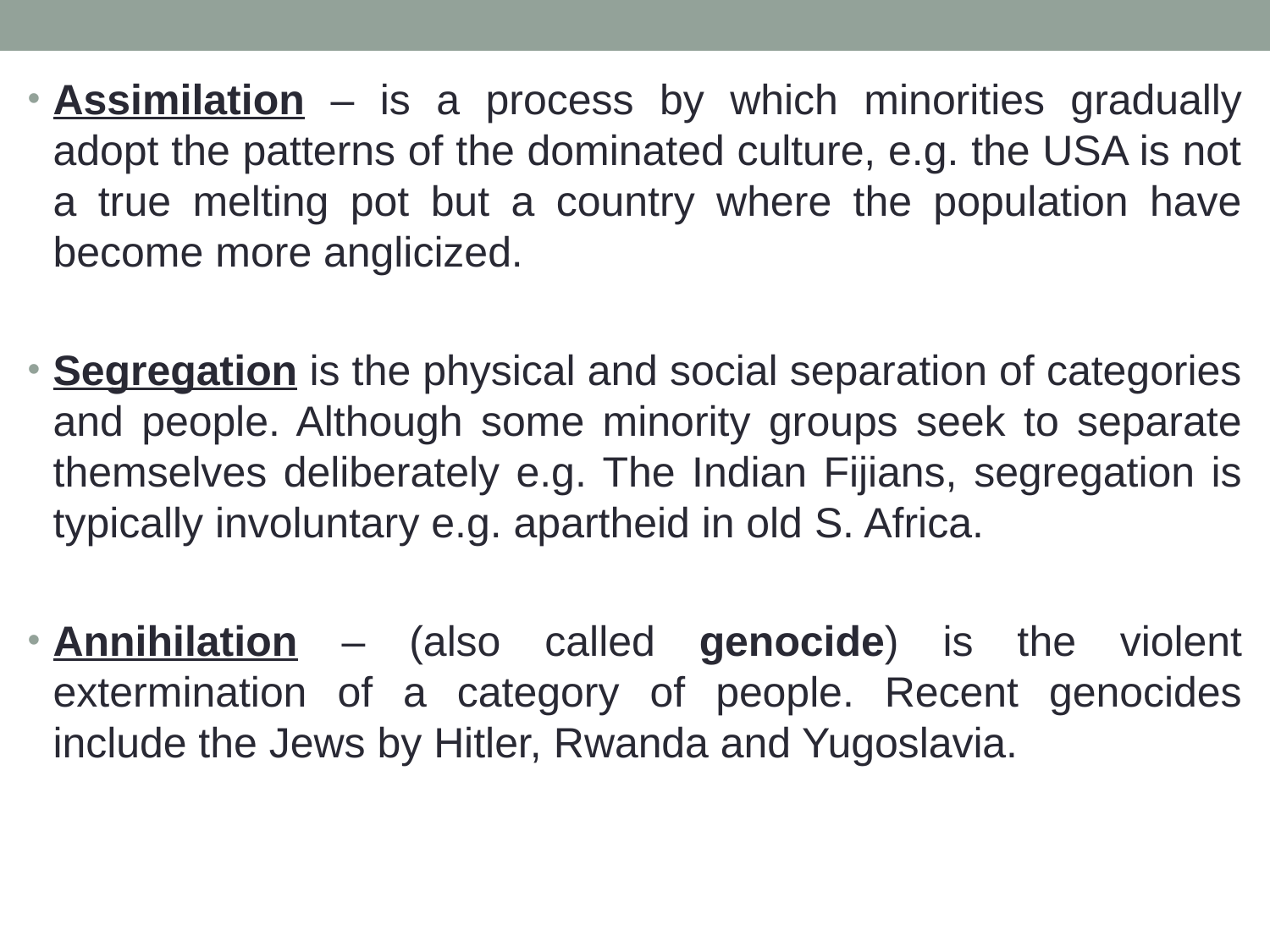

Assimilation – is a process by which minorities gradually adopt the patterns of the dominated culture, e.g. the USA is not a true melting pot but a country where the population have become more anglicized.

Segregation is the physical and social separation of categories and people. Although some minority groups seek to separate themselves deliberately e.g. The Indian Fijians, segregation is typically involuntary e.g. apartheid in old S. Africa.

Annihilation – (also called genocide) is the violent extermination of a category of people. Recent genocides include the Jews by Hitler, Rwanda and Yugoslavia.